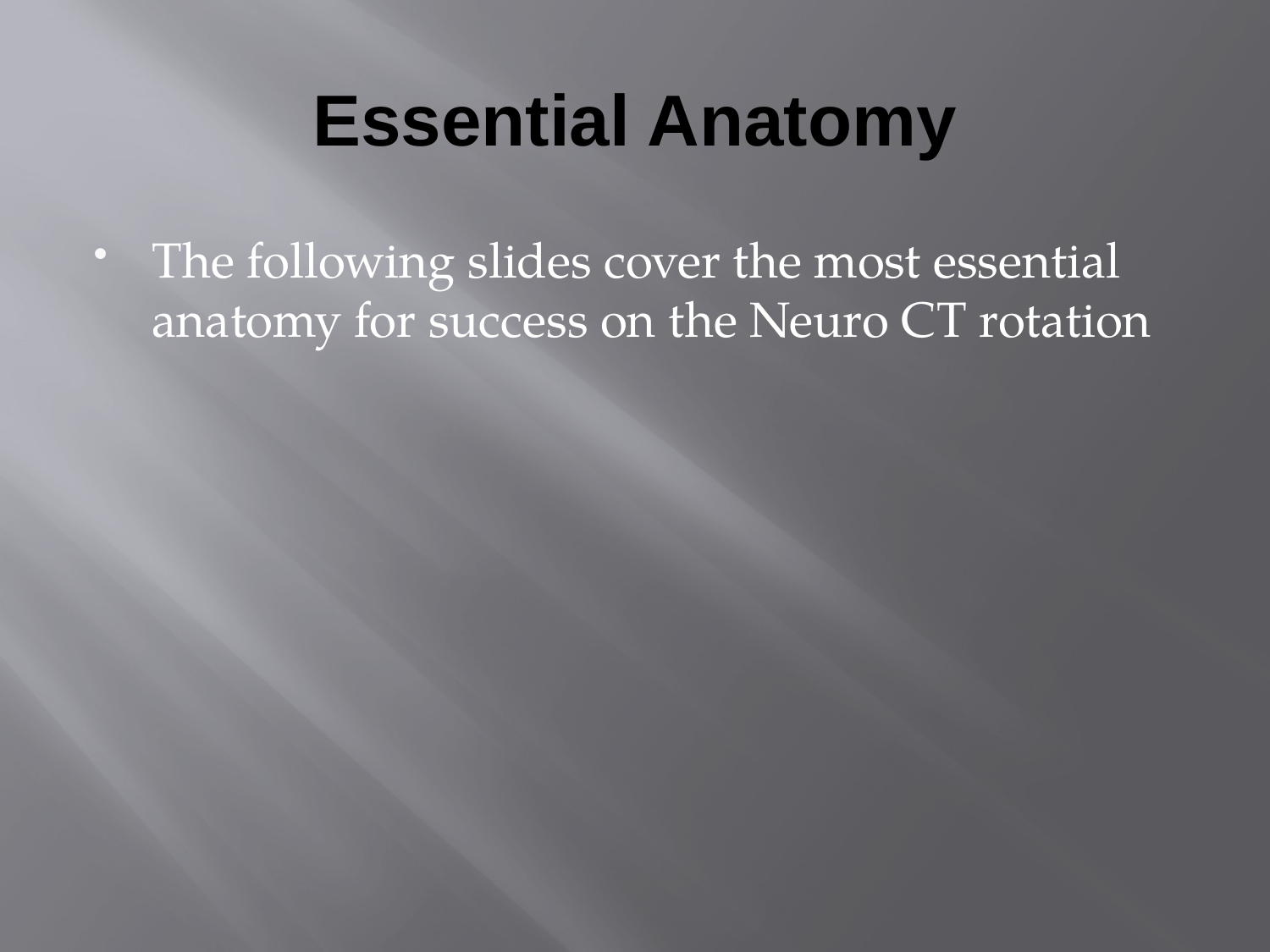

# Essential Anatomy
The following slides cover the most essential anatomy for success on the Neuro CT rotation